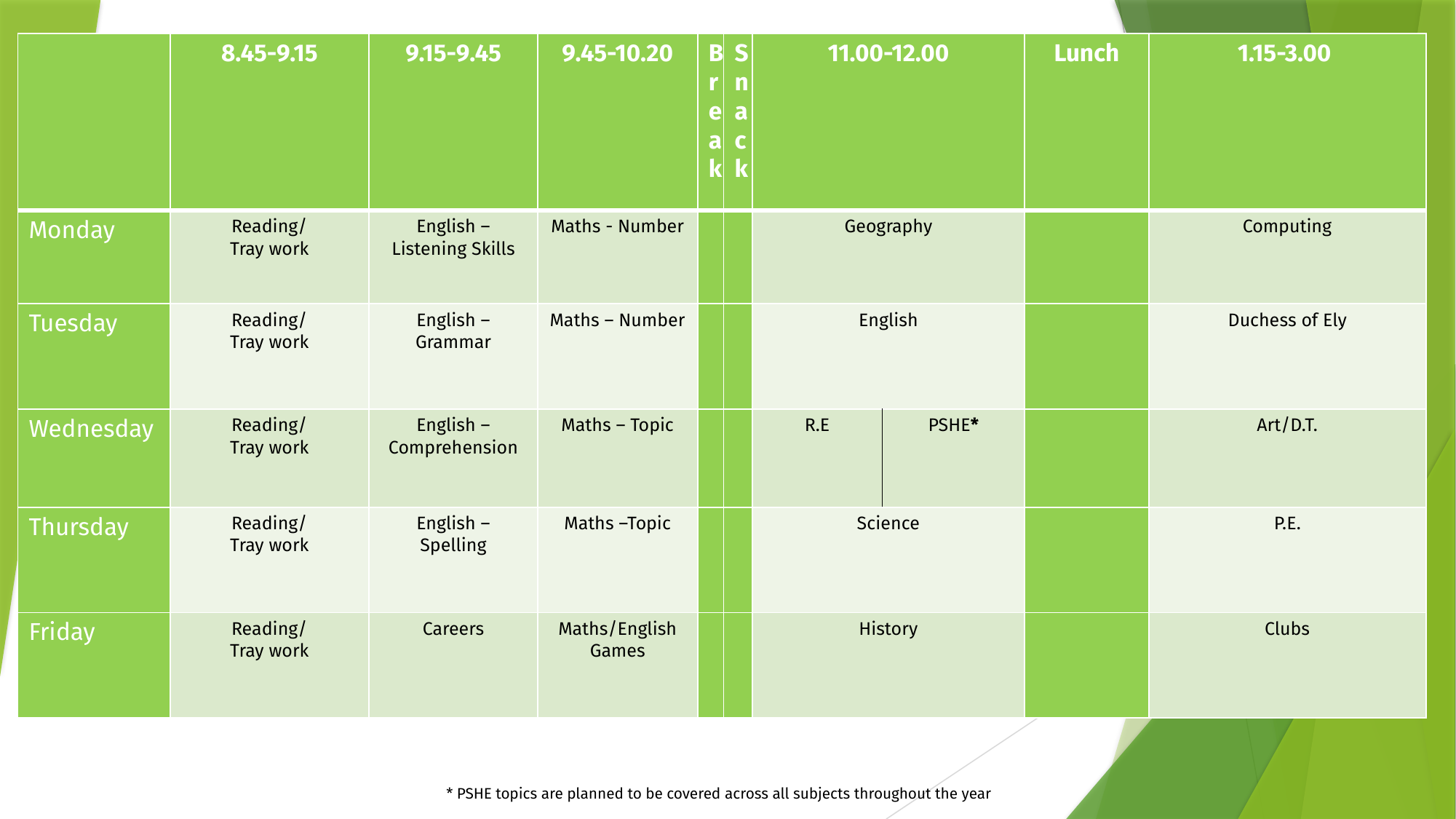

|  | 8.45-9.15 | 9.15-9.45 | 9.45-10.20 | Break | Snack | 11.00-12.00 |  | Lunch | 1.15-3.00 |
| --- | --- | --- | --- | --- | --- | --- | --- | --- | --- |
| Monday | Reading/ Tray work | English – Listening Skills | Maths - Number |  |  | Geography |  |  | Computing |
| Tuesday | Reading/ Tray work | English – Grammar | Maths – Number |  |  | English |  |  | Duchess of Ely |
| Wednesday | Reading/ Tray work | English – Comprehension | Maths – Topic |  |  | R.E | PSHE\* |  | Art/D.T. |
| Thursday | Reading/ Tray work | English – Spelling | Maths –Topic |  |  | Science |  |  | P.E. |
| Friday | Reading/ Tray work | Careers | Maths/English Games |  |  | History |  |  | Clubs |
* PSHE topics are planned to be covered across all subjects throughout the year